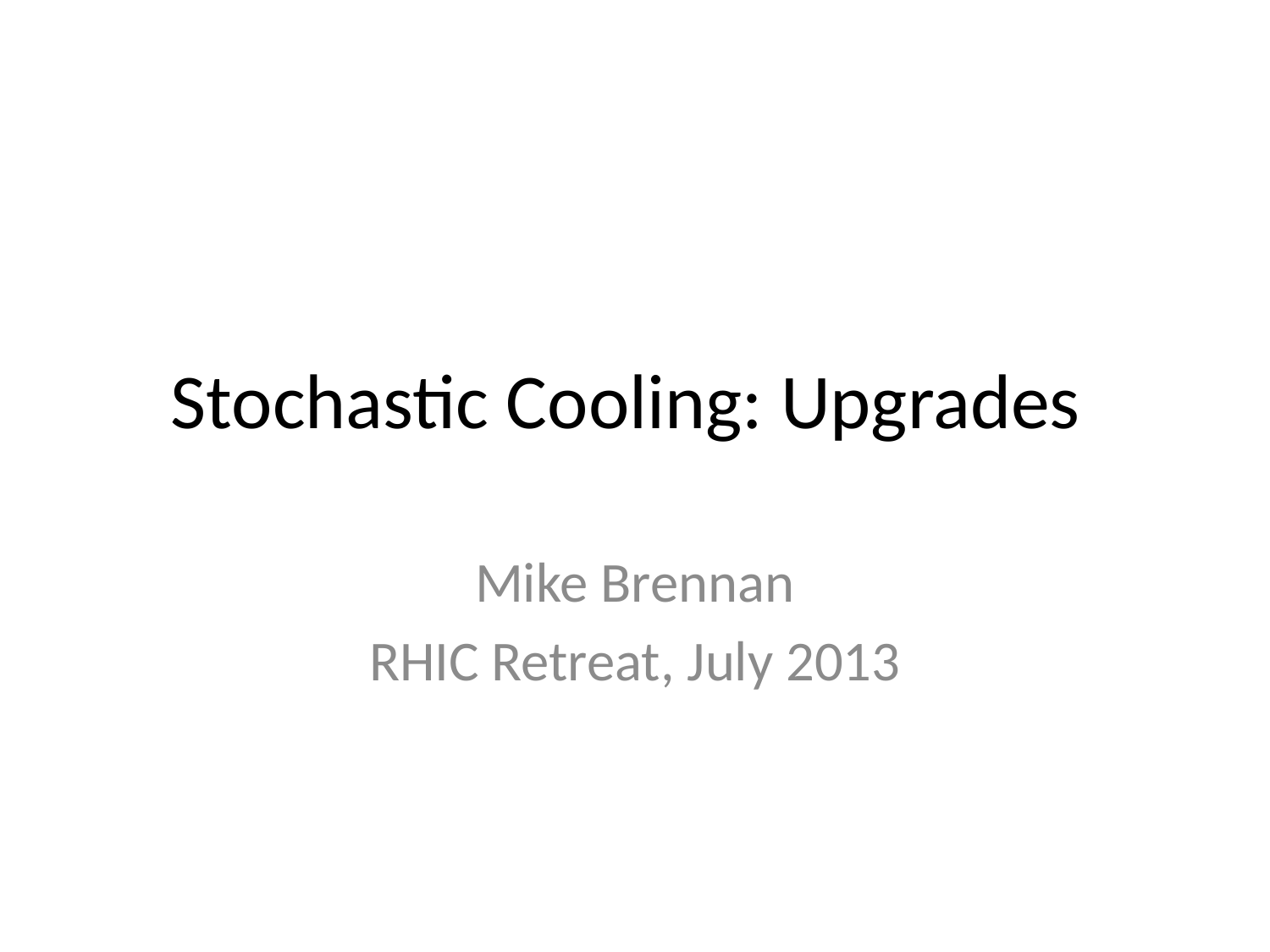

# Stochastic Cooling: Upgrades
Mike Brennan
RHIC Retreat, July 2013